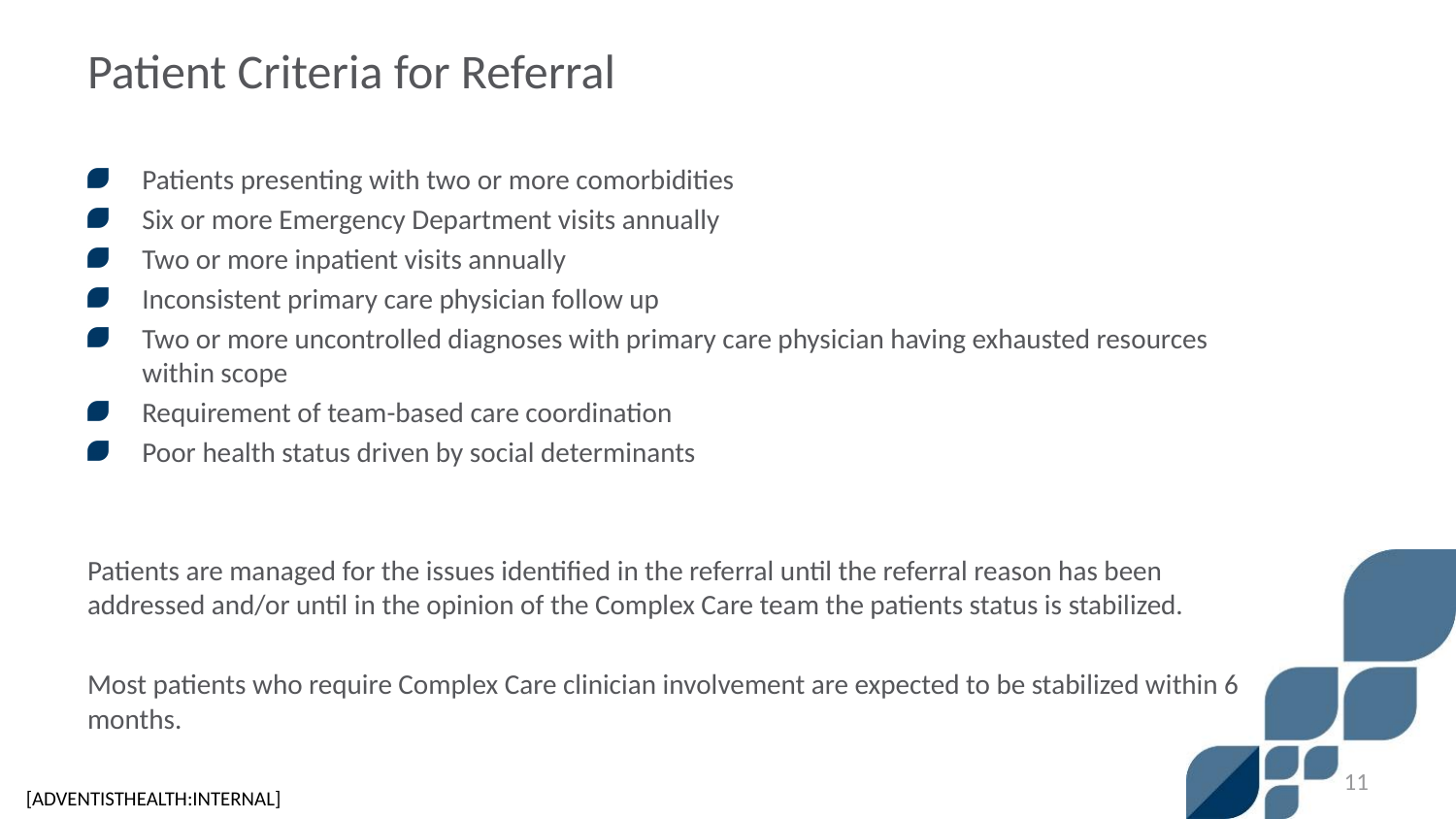

# Patient Criteria for Referral
Patients presenting with two or more comorbidities
Six or more Emergency Department visits annually
Two or more inpatient visits annually
Inconsistent primary care physician follow up
Two or more uncontrolled diagnoses with primary care physician having exhausted resources within scope
Requirement of team-based care coordination
Poor health status driven by social determinants

Patients are managed for the issues identified in the referral until the referral reason has been addressed and/or until in the opinion of the Complex Care team the patients status is stabilized.

Most patients who require Complex Care clinician involvement are expected to be stabilized within 6 months.

11